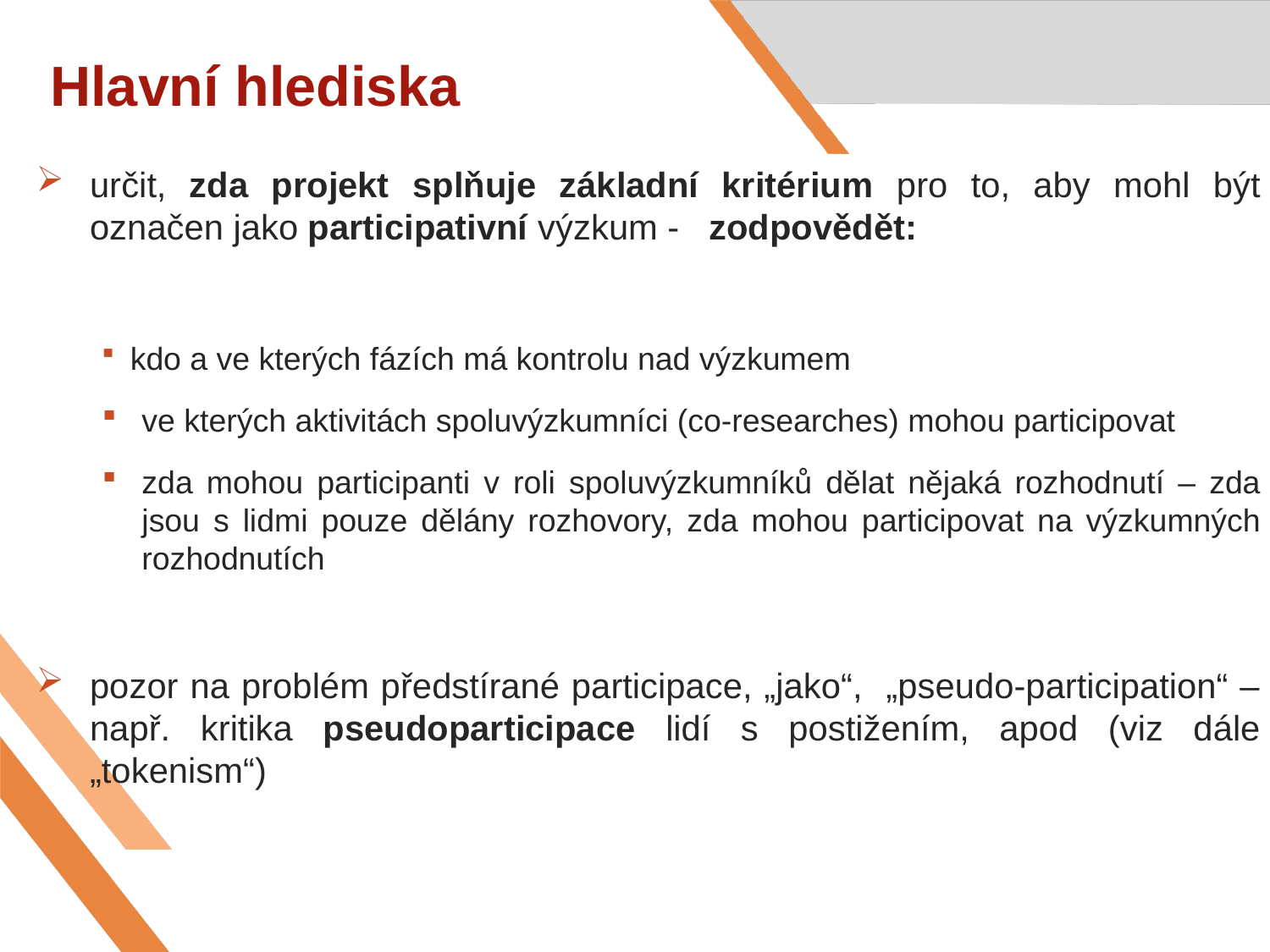

# Hlavní hlediska
určit, zda projekt splňuje základní kritérium pro to, aby mohl být označen jako participativní výzkum -   zodpovědět:

  kdo a ve kterých fázích má kontrolu nad výzkumem
ve kterých aktivitách spoluvýzkumníci (co-researches) mohou participovat
zda mohou participanti v roli spoluvýzkumníků dělat nějaká rozhodnutí – zda jsou s lidmi pouze dělány rozhovory, zda mohou participovat na výzkumných rozhodnutích

pozor na problém předstírané participace, „jako“,  „pseudo-participation“ – např. kritika pseudoparticipace lidí s postižením, apod (viz dále „tokenism“)